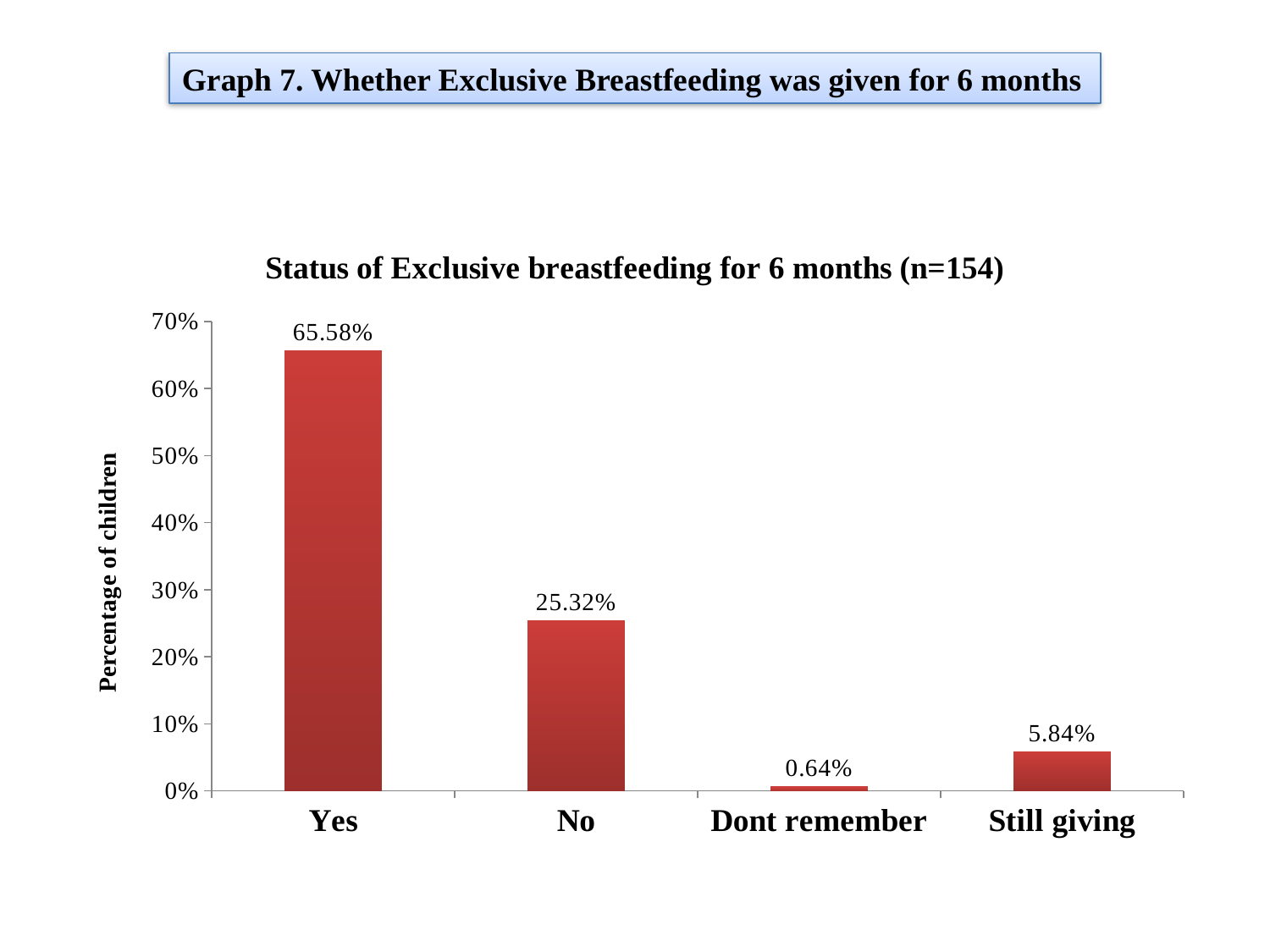

Graph 7. Whether Exclusive Breastfeeding was given for 6 months

### Chart: Status of Exclusive breastfeeding for 6 months (n=154)

| Category |  |
|---|---|
| Yes | 0.6558 |
| No | 0.2532 |
| Dont remember | 0.0064 |
| Still giving | 0.0584 |